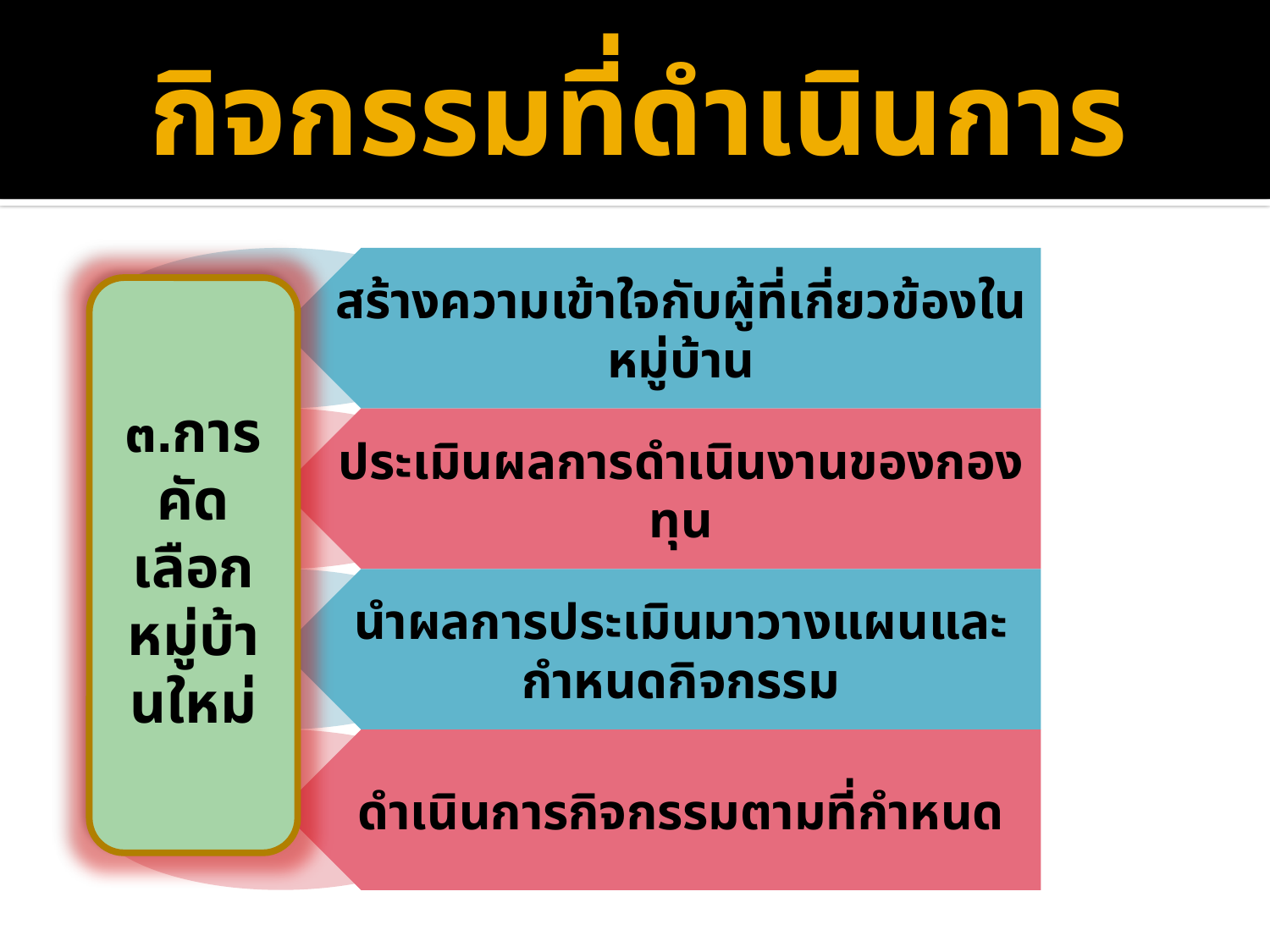

# กิจกรรมที่ดำเนินการ
ประเมินผลการดำเนินงานของกองทุน
นำผลการประเมินมาวางแผนและกำหนดกิจกรรม
ดำเนินการกิจกรรมตามที่กำหนด
๓.การคัดเลือกหมู่บ้านใหม่